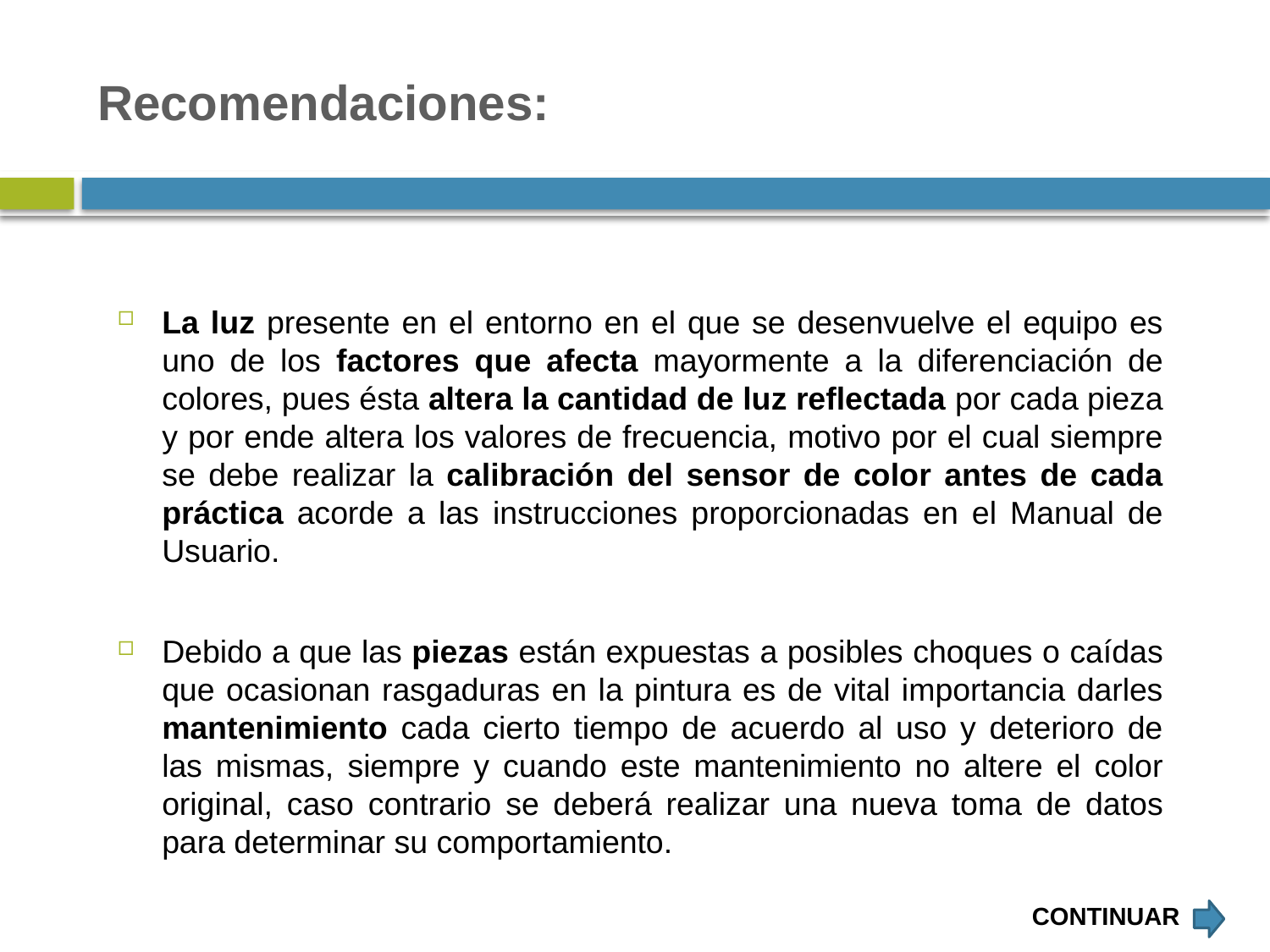

# Recomendaciones:

La luz presente en el entorno en el que se desenvuelve el equipo es uno de los factores que afecta mayormente a la diferenciación de colores, pues ésta altera la cantidad de luz reflectada por cada pieza y por ende altera los valores de frecuencia, motivo por el cual siempre se debe realizar la calibración del sensor de color antes de cada práctica acorde a las instrucciones proporcionadas en el Manual de Usuario.

Debido a que las piezas están expuestas a posibles choques o caídas que ocasionan rasgaduras en la pintura es de vital importancia darles mantenimiento cada cierto tiempo de acuerdo al uso y deterioro de las mismas, siempre y cuando este mantenimiento no altere el color original, caso contrario se deberá realizar una nueva toma de datos para determinar su comportamiento.
CONTINUAR